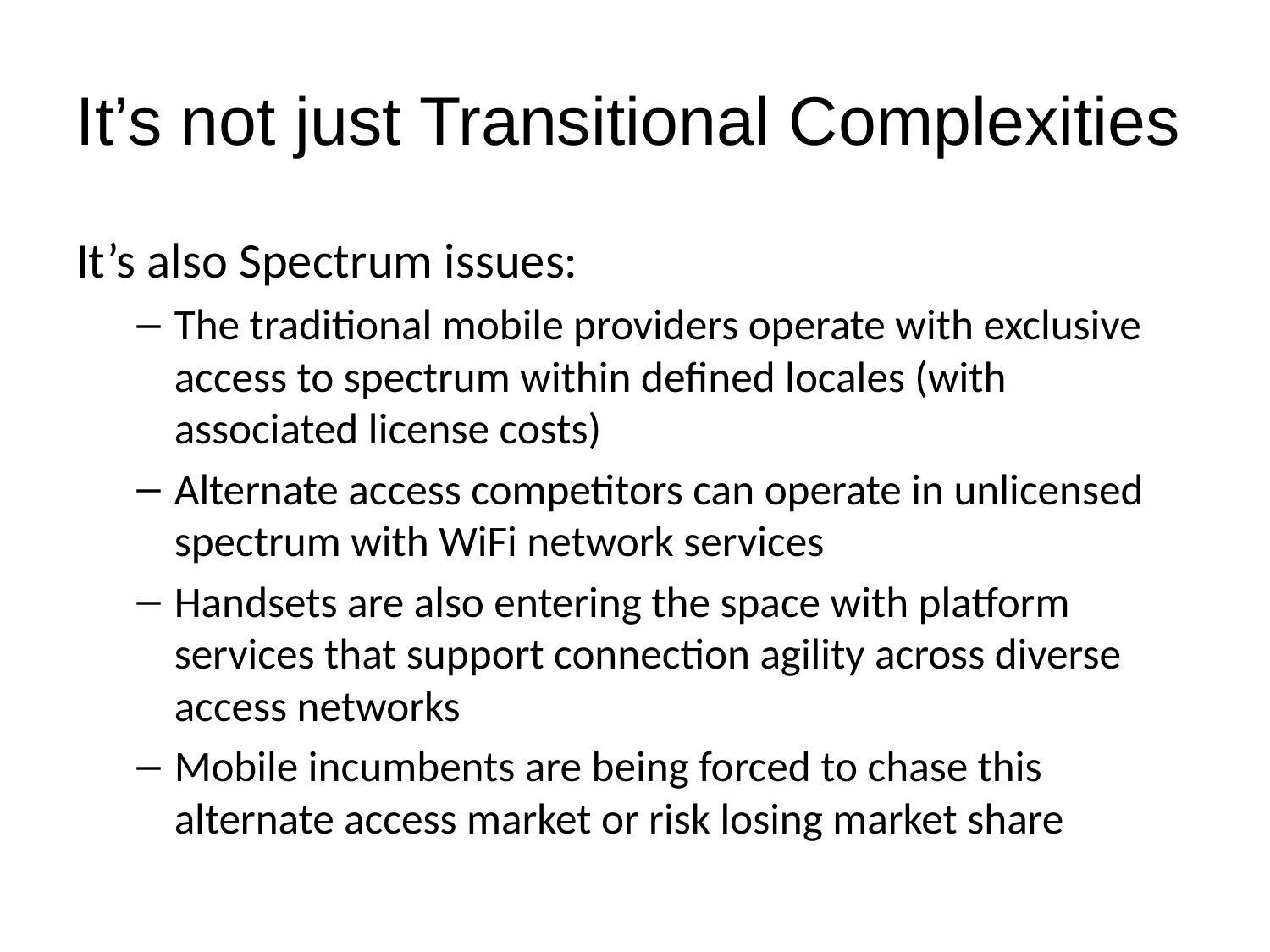

# It’s not just Transitional Complexities
It’s also Spectrum issues:
The traditional mobile providers operate with exclusive access to spectrum within defined locales (with associated license costs)
Alternate access competitors can operate in unlicensed spectrum with WiFi network services
Handsets are also entering the space with platform services that support connection agility across diverse access networks
Mobile incumbents are being forced to chase this alternate access market or risk losing market share